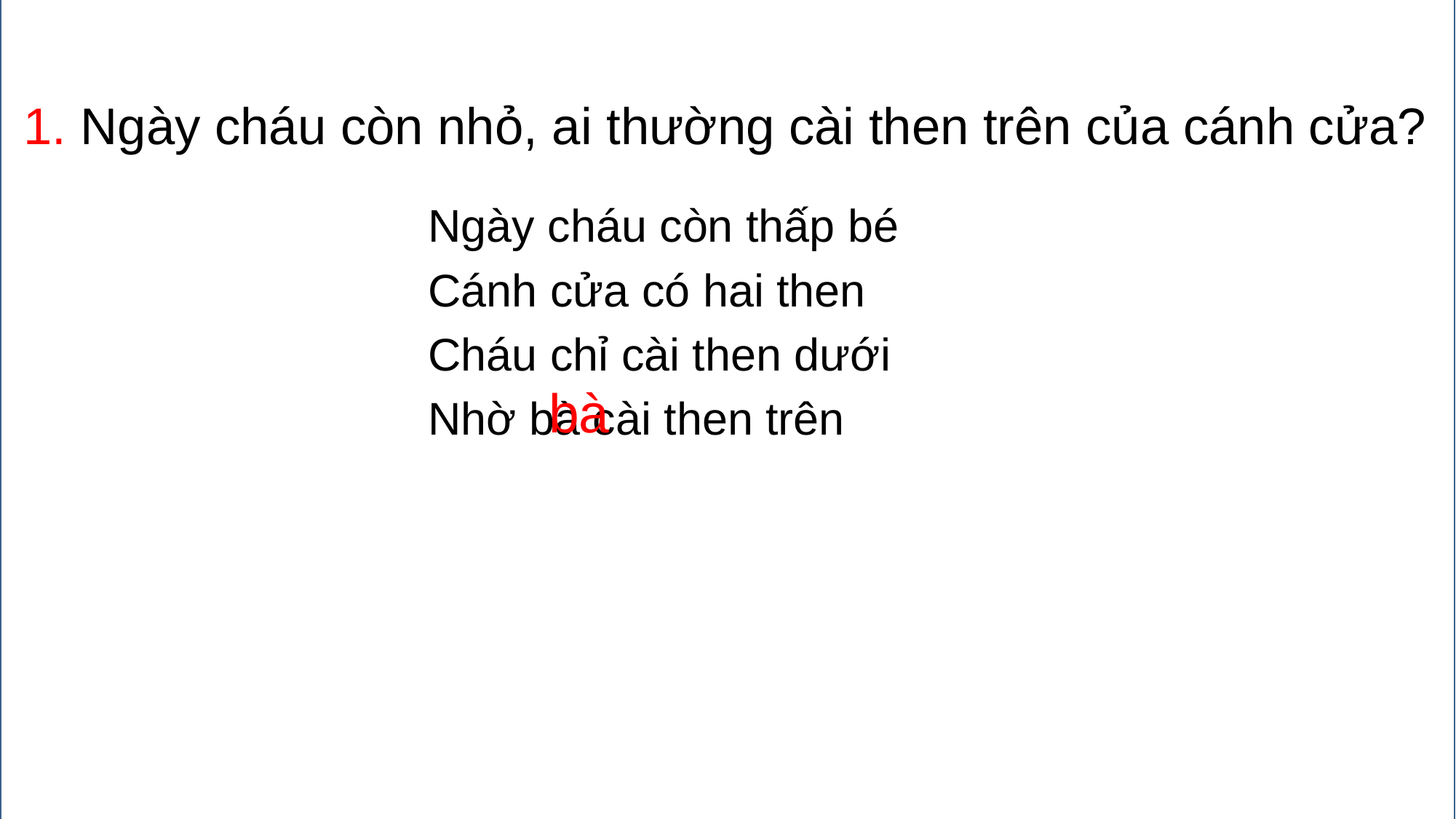

1. Ngày cháu còn nhỏ, ai thường cài then trên của cánh cửa?
Ngày cháu còn thấp bé
Cánh cửa có hai then
Cháu chỉ cài then dưới
Nhờ bà cài then trên

bà